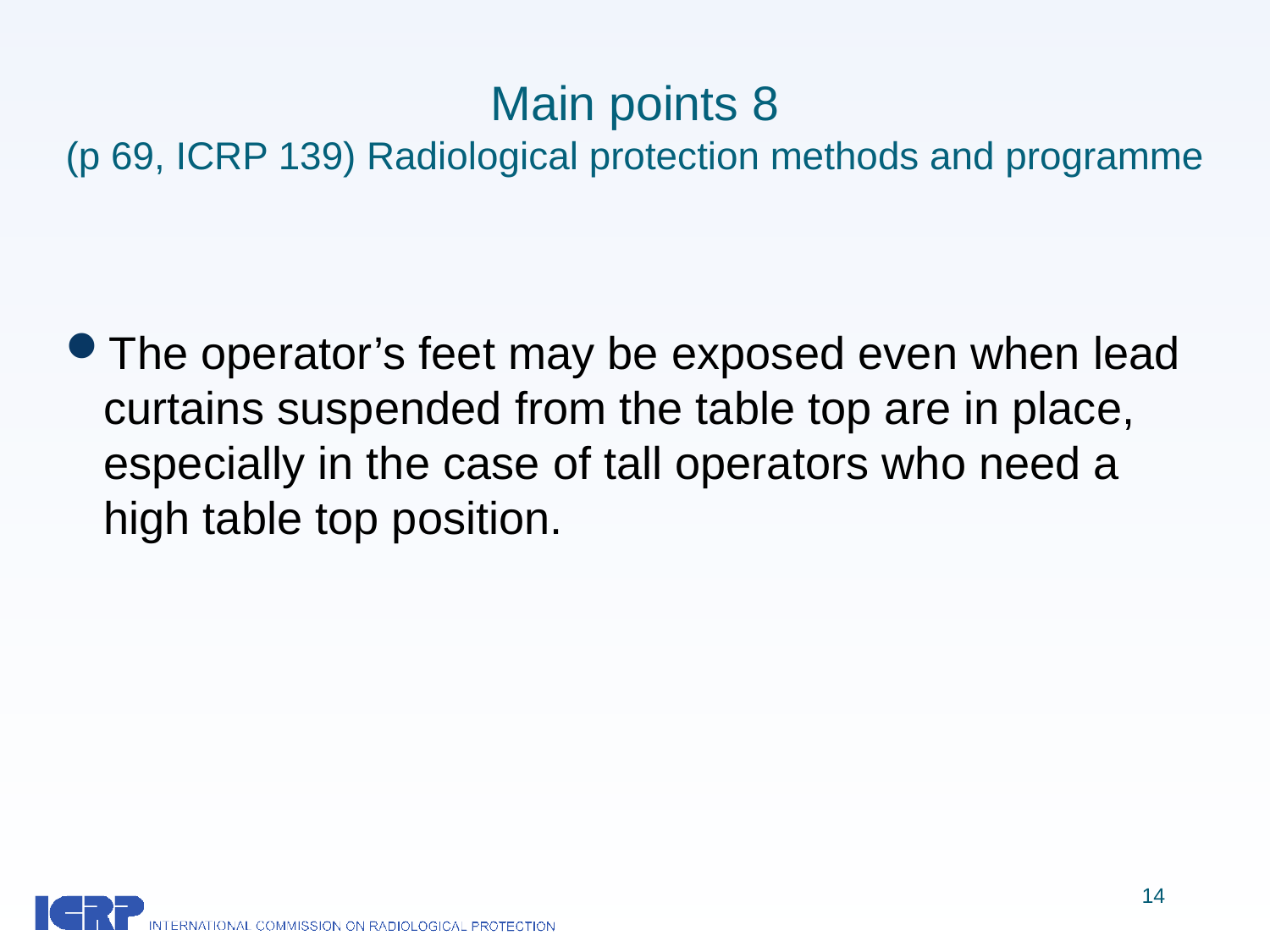

# Main points 8 (p 69, ICRP 139) Radiological protection methods and programme
The operator’s feet may be exposed even when lead curtains suspended from the table top are in place, especially in the case of tall operators who need a high table top position.
14